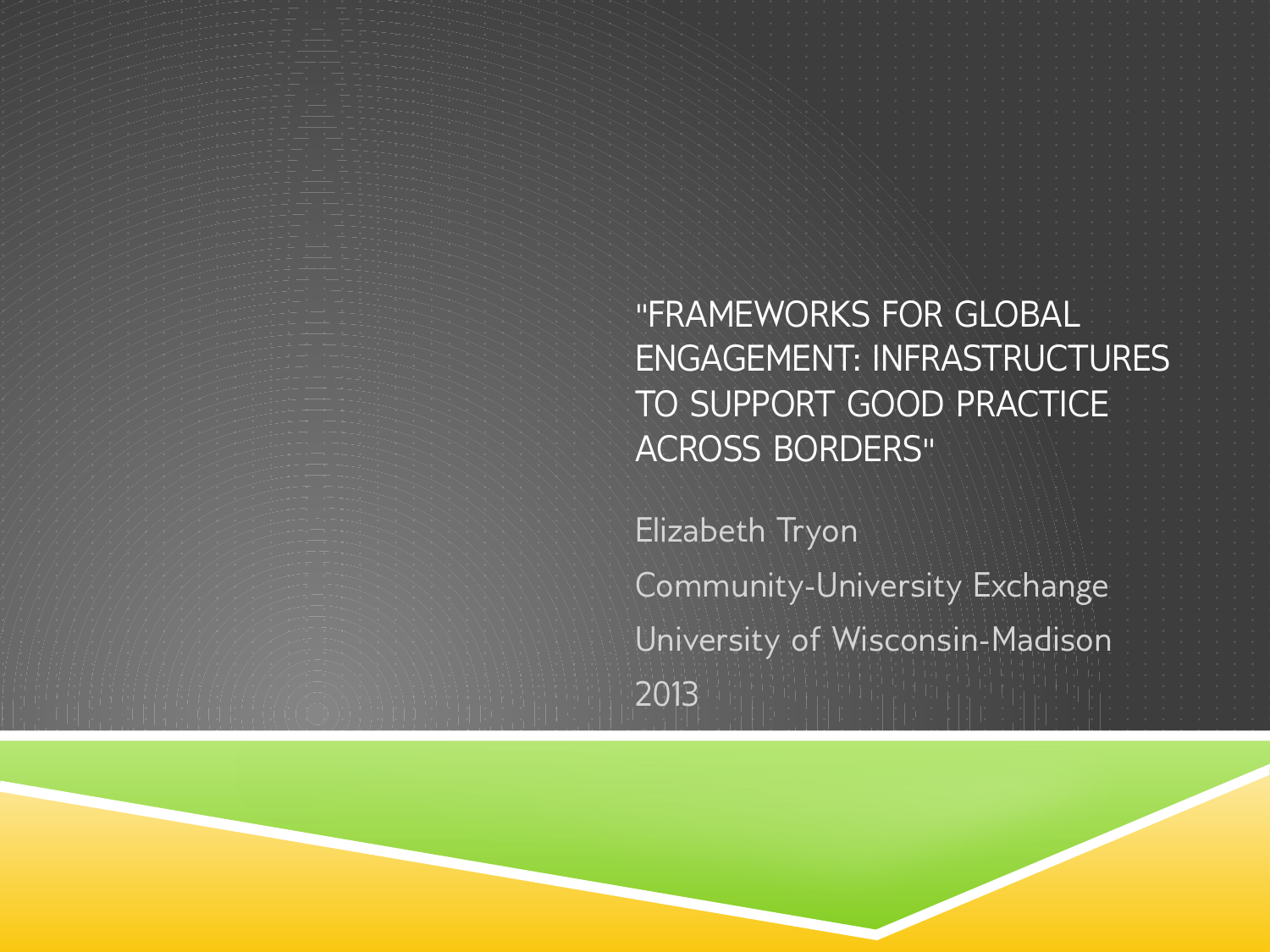

# "Frameworks for Global Engagement: Infrastructures to Support Good Practice Across Borders"
Elizabeth Tryon
Community-University Exchange
University of Wisconsin-Madison
2013